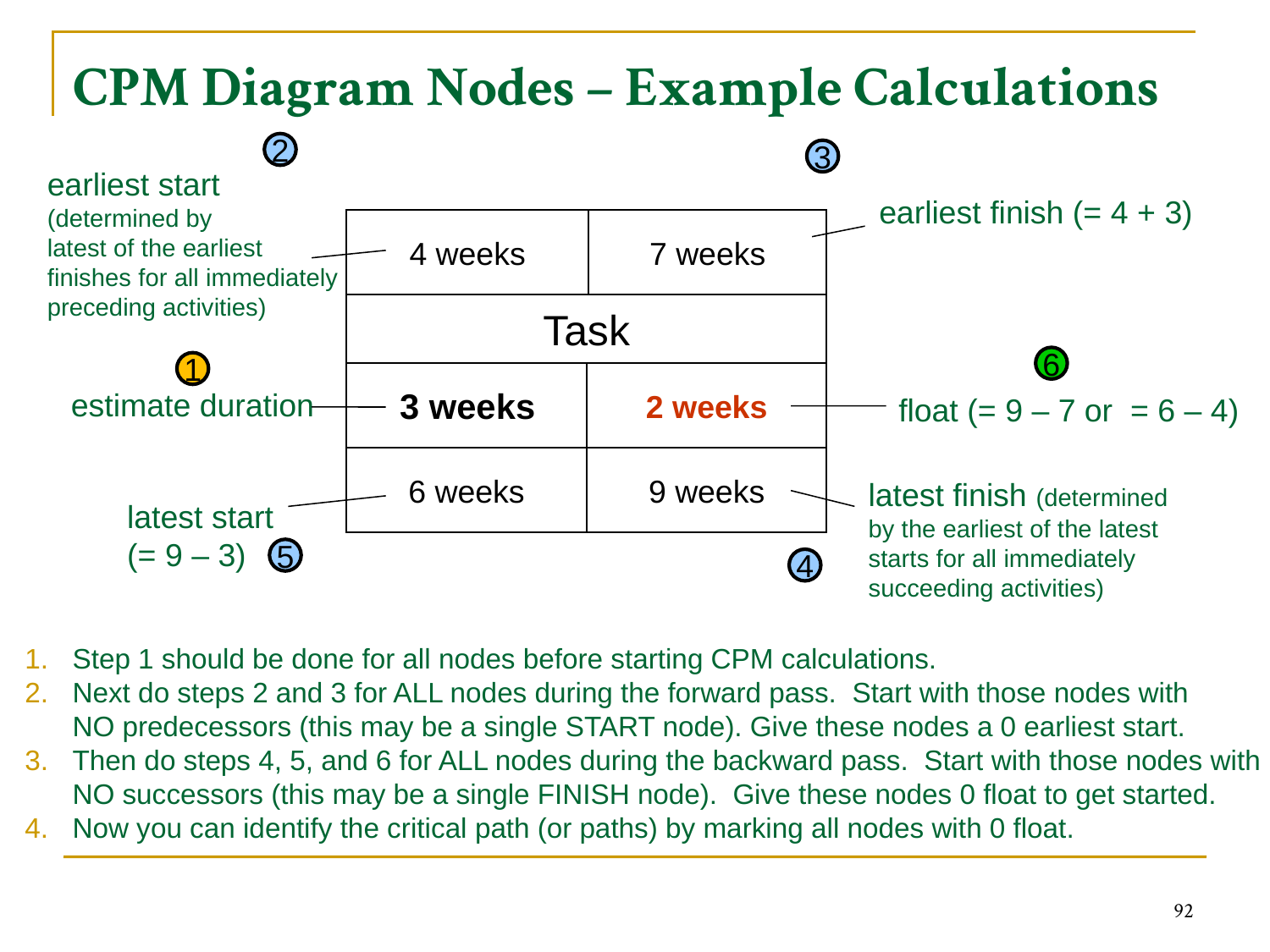

# CPM Diagram Nodes – Example Calculations
2
3
earliest start
(determined by
latest of the earliest
finishes for all immediately
preceding activities)
earliest finish (= 4 + 3)
4 weeks

7 weeks

Task
6
1
3 weeks
2 weeks
estimate duration
float (= 9 – 7 or  = 6 – 4)

6 weeks
9 weeks
latest finish (determined
by the earliest of the latest
starts for all immediately
succeeding activities)
latest start
(= 9 – 3)

5
4
Step 1 should be done for all nodes before starting CPM calculations.
Next do steps 2 and 3 for ALL nodes during the forward pass.  Start with those nodes with
NO predecessors (this may be a single START node). Give these nodes a 0 earliest start.
Then do steps 4, 5, and 6 for ALL nodes during the backward pass.  Start with those nodes with
NO successors (this may be a single FINISH node).  Give these nodes 0 float to get started.
Now you can identify the critical path (or paths) by marking all nodes with 0 float.
92